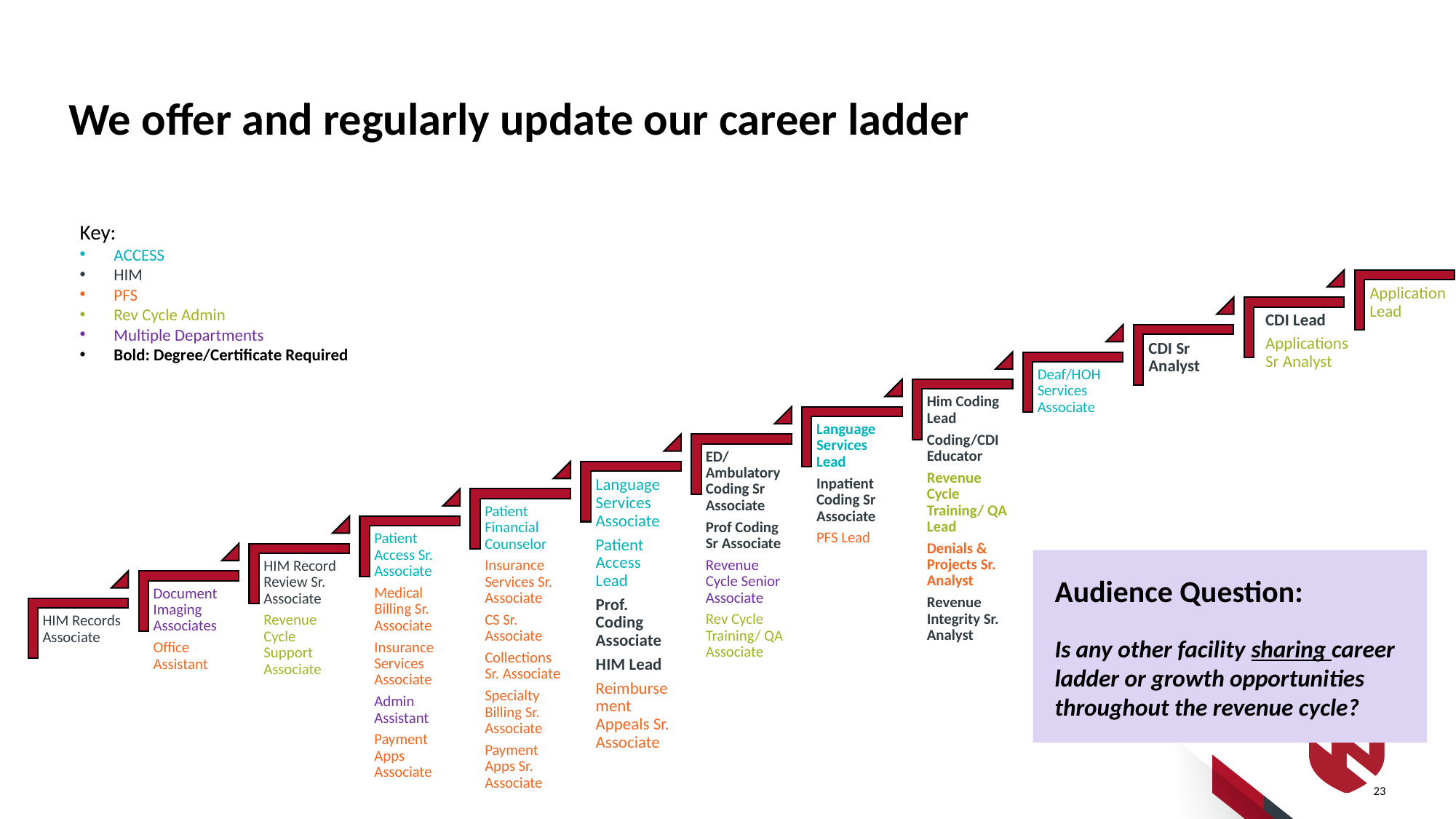

# We offer and regularly update our career ladder
Key:
ACCESS
HIM
PFS
Rev Cycle Admin
Multiple Departments
Bold: Degree/Certificate Required

Application Lead

CDI Lead
Applications Sr Analyst

CDI Sr Analyst

Deaf/HOH Services Associate

Him Coding Lead
Coding/CDI Educator
Revenue Cycle Training/ QA Lead
Denials & Projects Sr. Analyst
Revenue Integrity Sr. Analyst

Language Services Lead
Inpatient Coding Sr Associate
PFS Lead

ED/ Ambulatory Coding Sr Associate
Prof Coding Sr Associate
Revenue Cycle Senior Associate
Rev Cycle Training/ QA Associate

Language Services Associate
Patient Access Lead
Prof. Coding Associate
HIM Lead
Reimbursement Appeals Sr. Associate

Patient Financial Counselor
Insurance Services Sr. Associate
CS Sr. Associate
Collections Sr. Associate
Specialty Billing Sr. Associate
Payment Apps Sr. Associate

Patient Access Sr. Associate
Medical Billing Sr. Associate
Insurance Services Associate
Admin Assistant
Payment Apps Associate

HIM Record Review Sr. Associate
Revenue Cycle Support Associate

Document Imaging Associates
Office Assistant

HIM Records Associate
Audience Question:

Is any other facility sharing career ladder or growth opportunities throughout the revenue cycle?

23